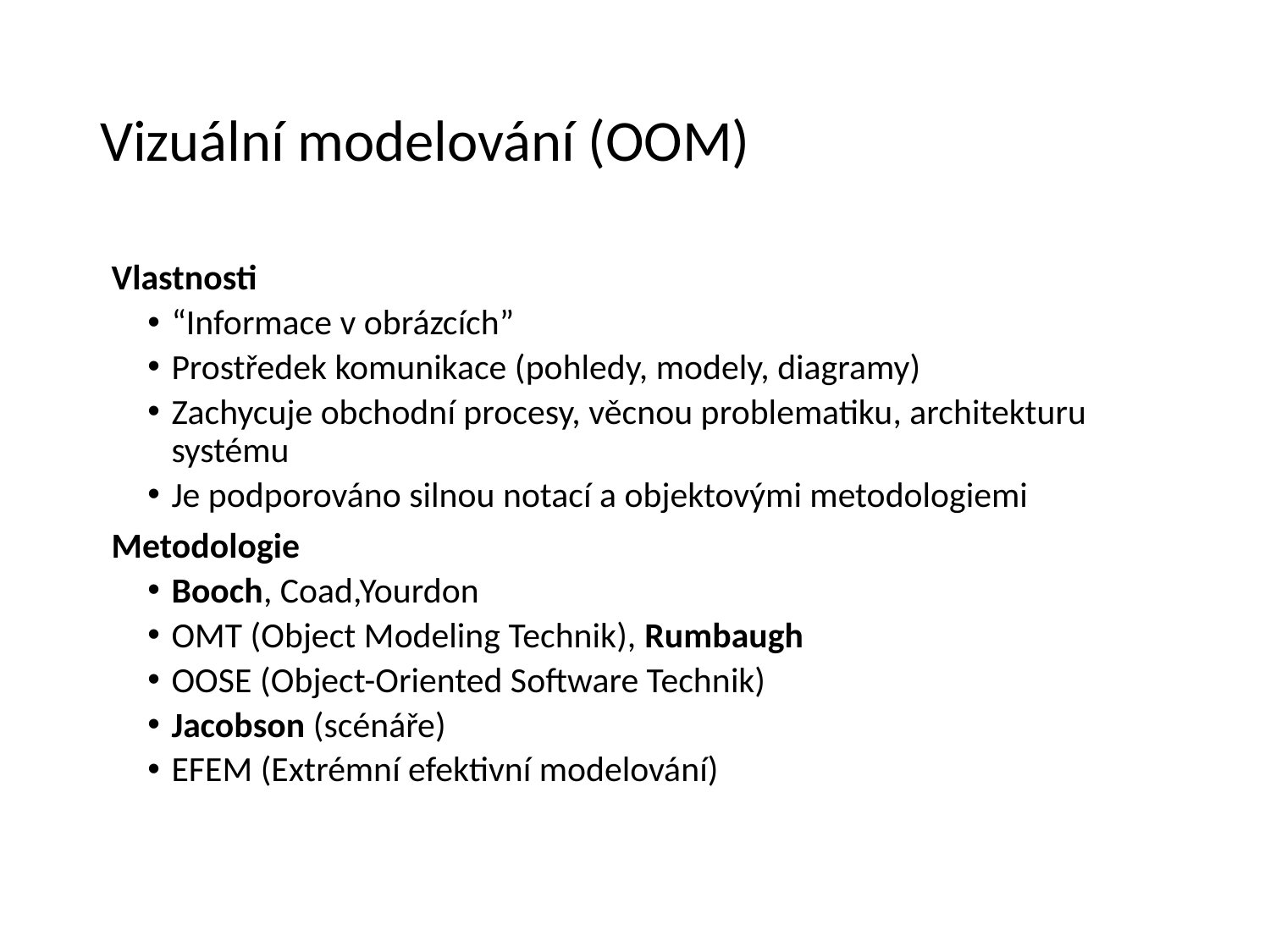

# Vizuální modelování (OOM)
Vlastnosti
“Informace v obrázcích”
Prostředek komunikace (pohledy, modely, diagramy)
Zachycuje obchodní procesy, věcnou problematiku, architekturu systému
Je podporováno silnou notací a objektovými metodologiemi
Metodologie
Booch, Coad,Yourdon
OMT (Object Modeling Technik), Rumbaugh
OOSE (Object-Oriented Software Technik)
Jacobson (scénáře)
EFEM (Extrémní efektivní modelování)